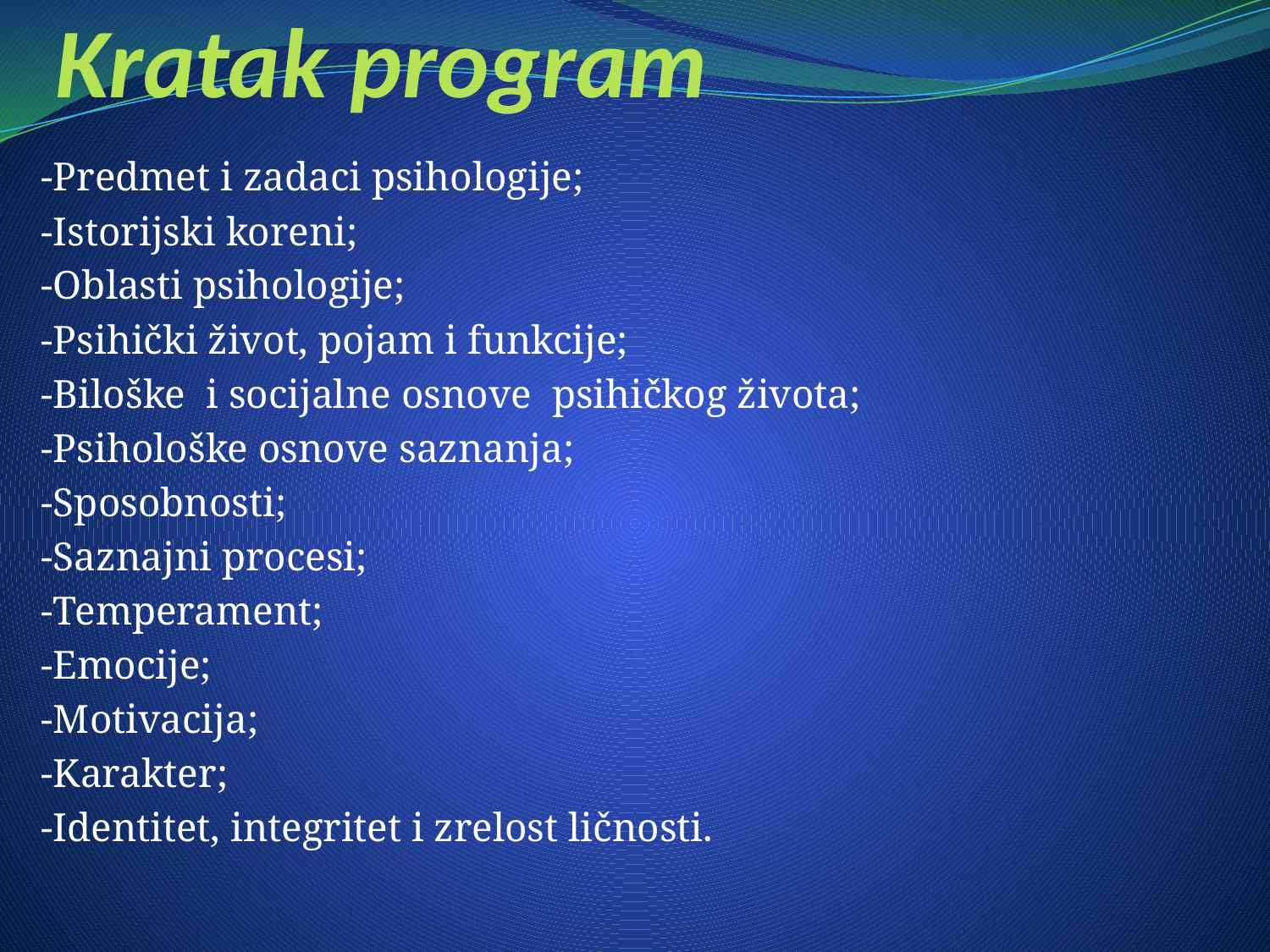

# Kratak program
-Predmet i zadaci psihologije;
-Istorijski koreni;
-Oblasti psihologije;
-Psihički život, pojam i funkcije;
-Biloške  i socijalne osnove  psihičkog života;
-Psihološke osnove saznanja;
-Sposobnosti;
-Saznajni procesi;
-Temperament;
-Emocije;
-Motivacija;
-Karakter;
-Identitet, integritet i zrelost ličnosti.